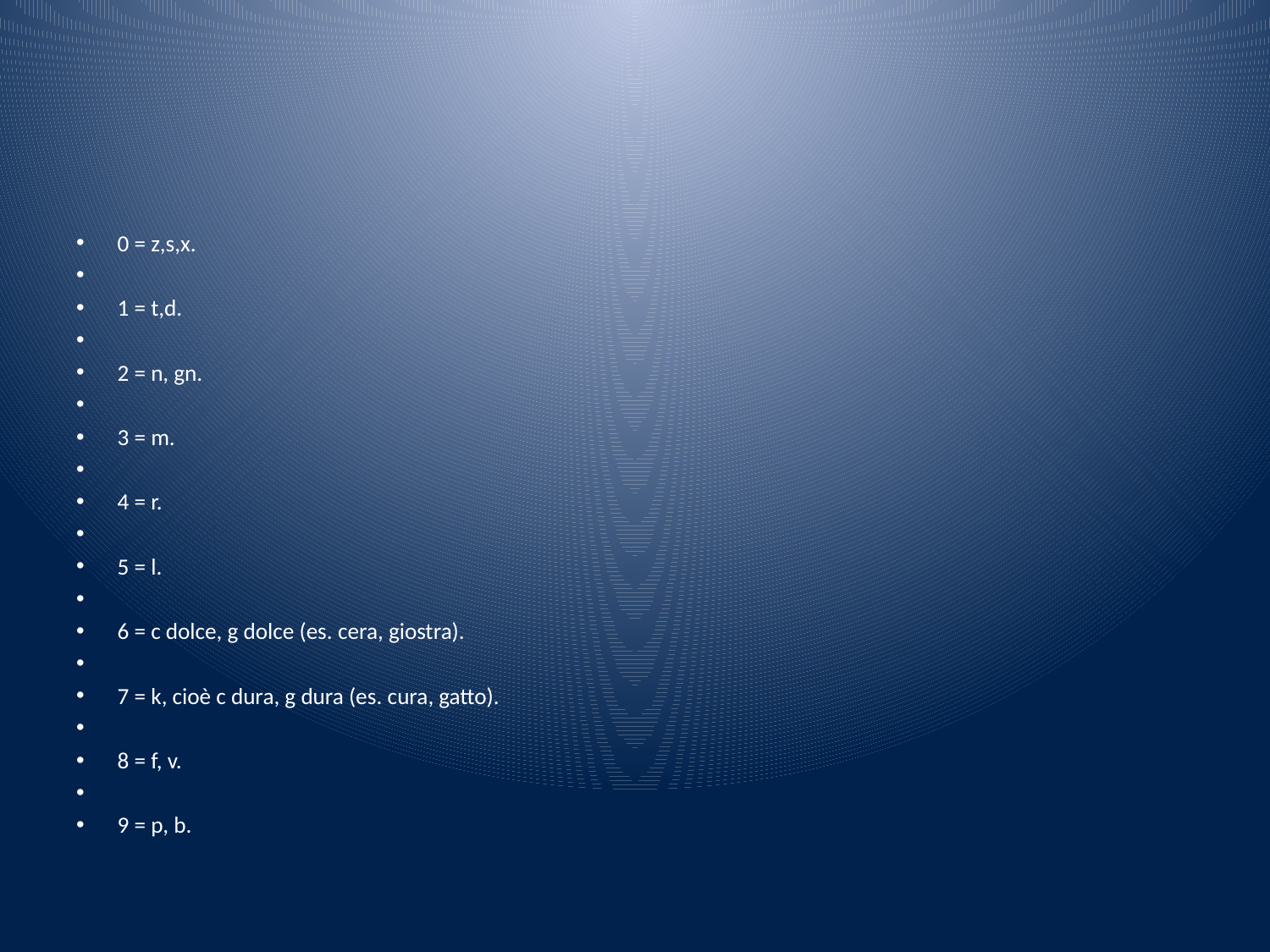

#
0 = z,s,x.

1 = t,d.

2 = n, gn.

3 = m.

4 = r.

5 = l.

6 = c dolce, g dolce (es. cera, giostra).

7 = k, cioè c dura, g dura (es. cura, gatto).

8 = f, v.

9 = p, b.